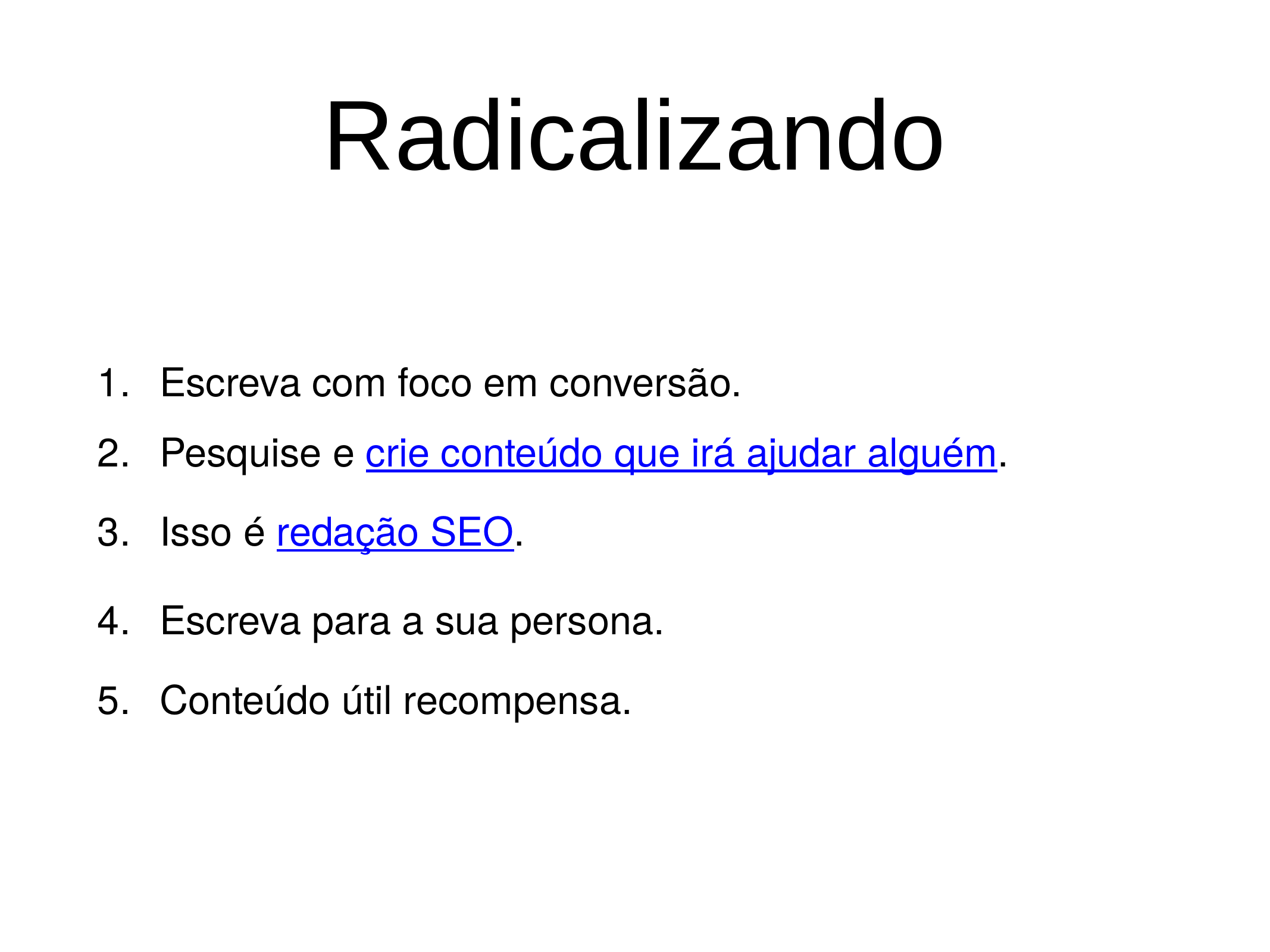

# Radicalizando
Escreva com foco em conversão.
Pesquise e crie conteúdo que irá ajudar alguém.
Isso é redação SEO.
Escreva para a sua persona.
Conteúdo útil recompensa.